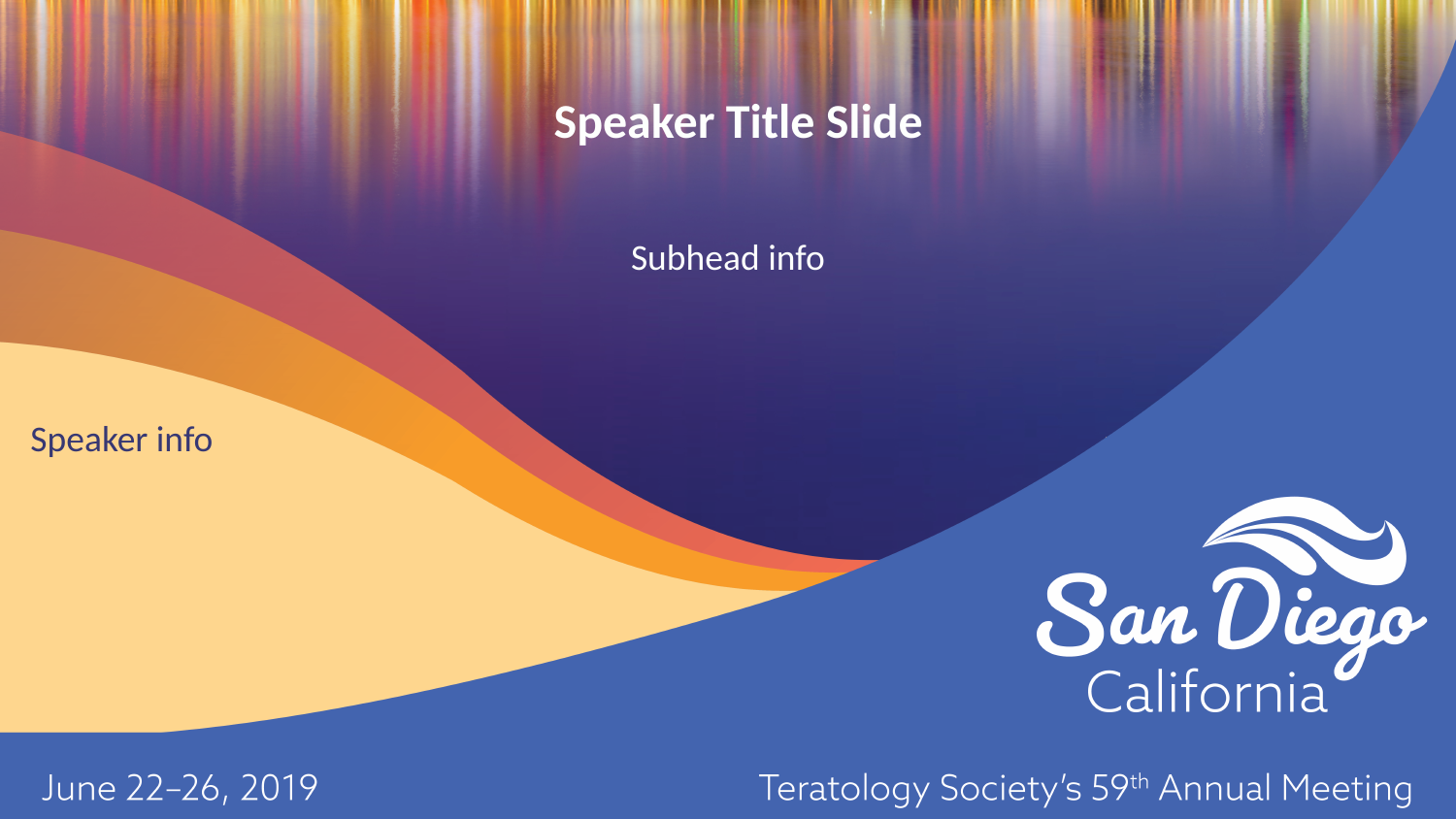

# Speaker Title Slide
Subhead info
Speaker info